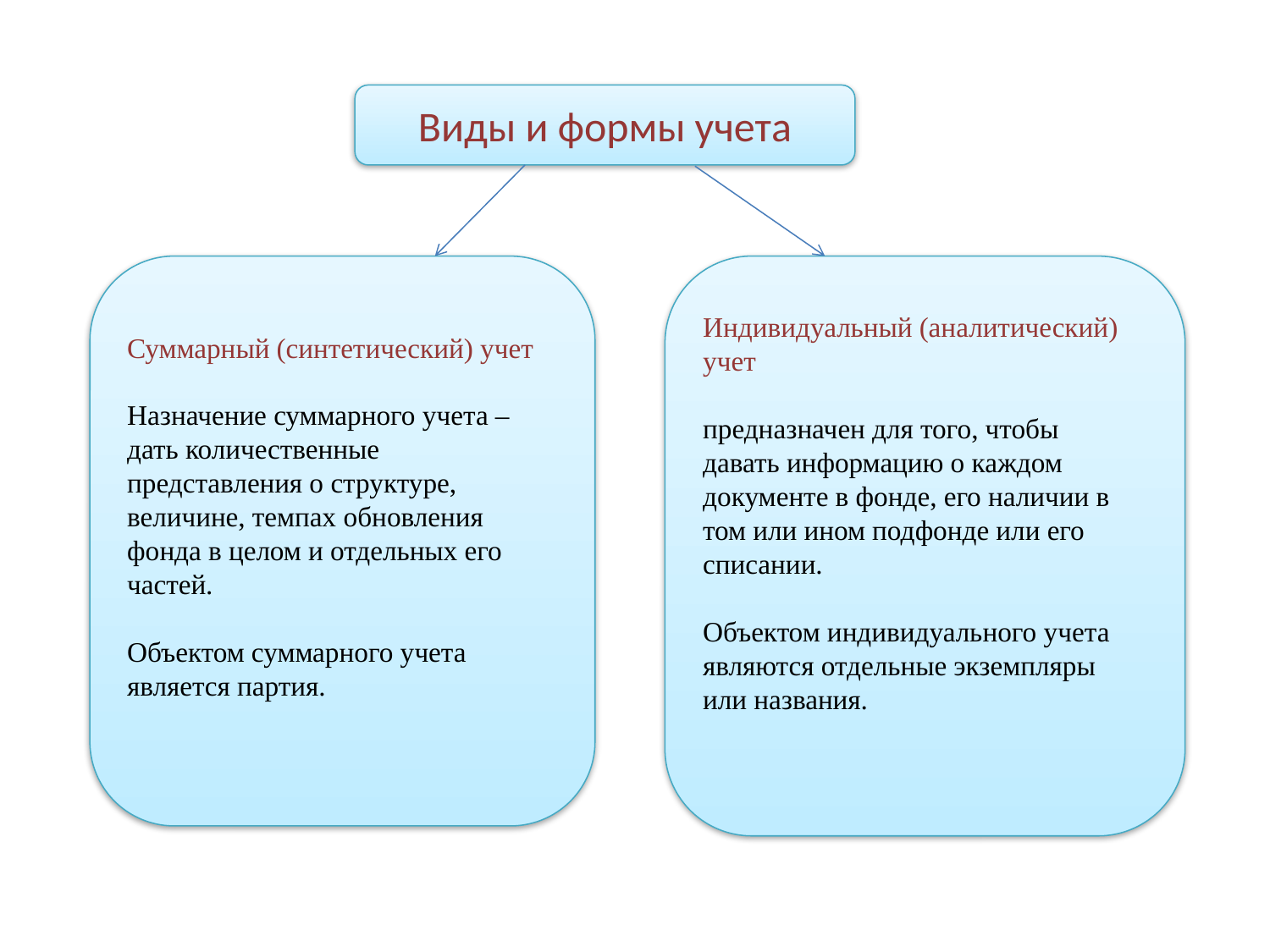

Виды и формы учета
Суммарный (синтетический) учет

Назначение суммарного учета –
дать количественные представления о структуре, величине, темпах обновления
фонда в целом и отдельных его частей.

Объектом суммарного учета
является партия.

Индивидуальный (аналитический)
учет

предназначен для того, чтобы
давать информацию о каждом
документе в фонде, его наличии в
том или ином подфонде или его
списании.

Объектом индивидуального учета
являются отдельные экземпляры
или названия.